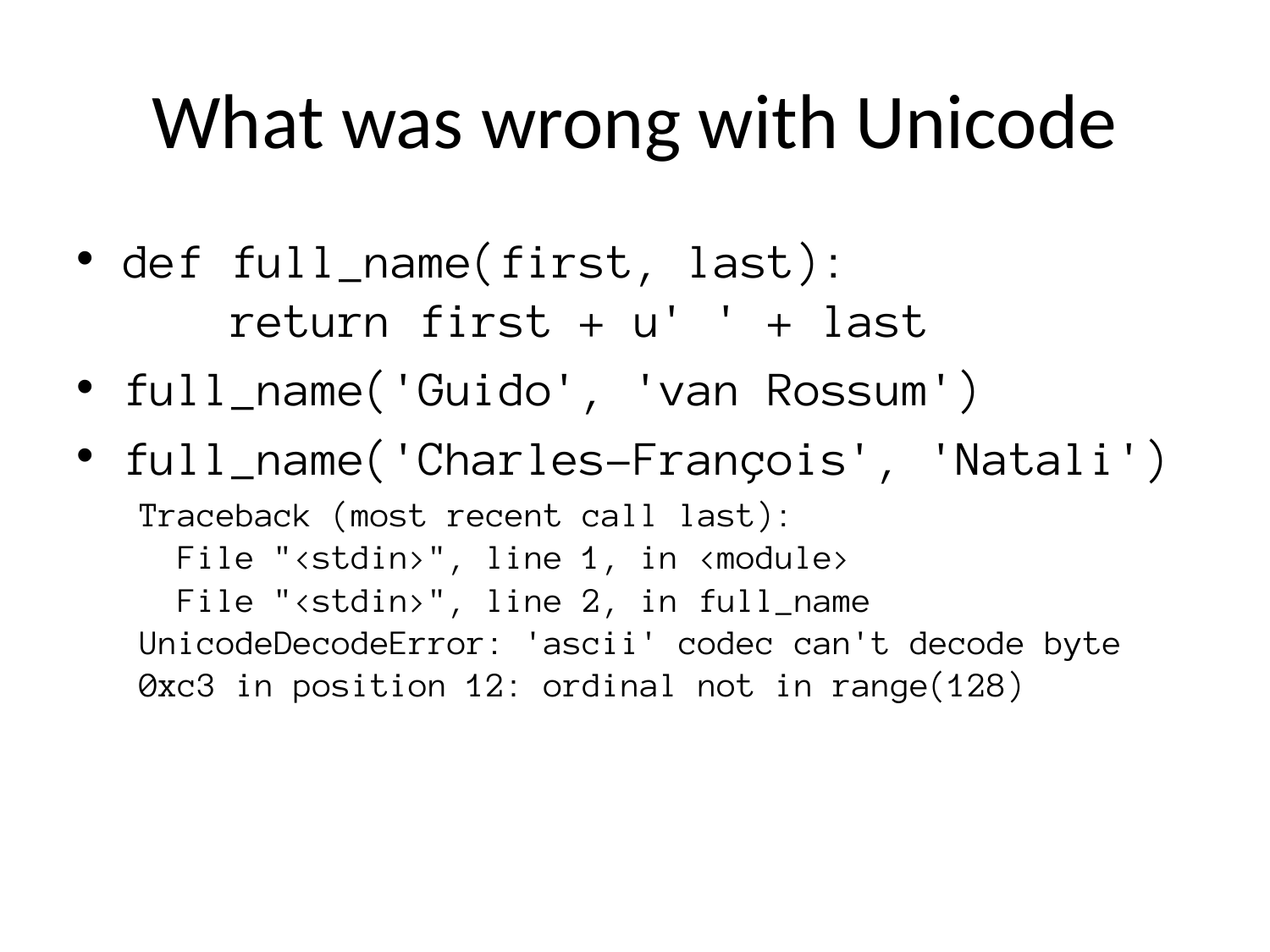

# What was wrong with Unicode
def full_name(first, last):
    return first + u' ' + last
full_name('Guido', 'van Rossum')
full_name('Charles-François', 'Natali')
Traceback (most recent call last):
  File "<stdin>", line 1, in <module>
  File "<stdin>", line 2, in full_name
UnicodeDecodeError: 'ascii' codec can't decode byte 0xc3 in position 12: ordinal not in range(128)